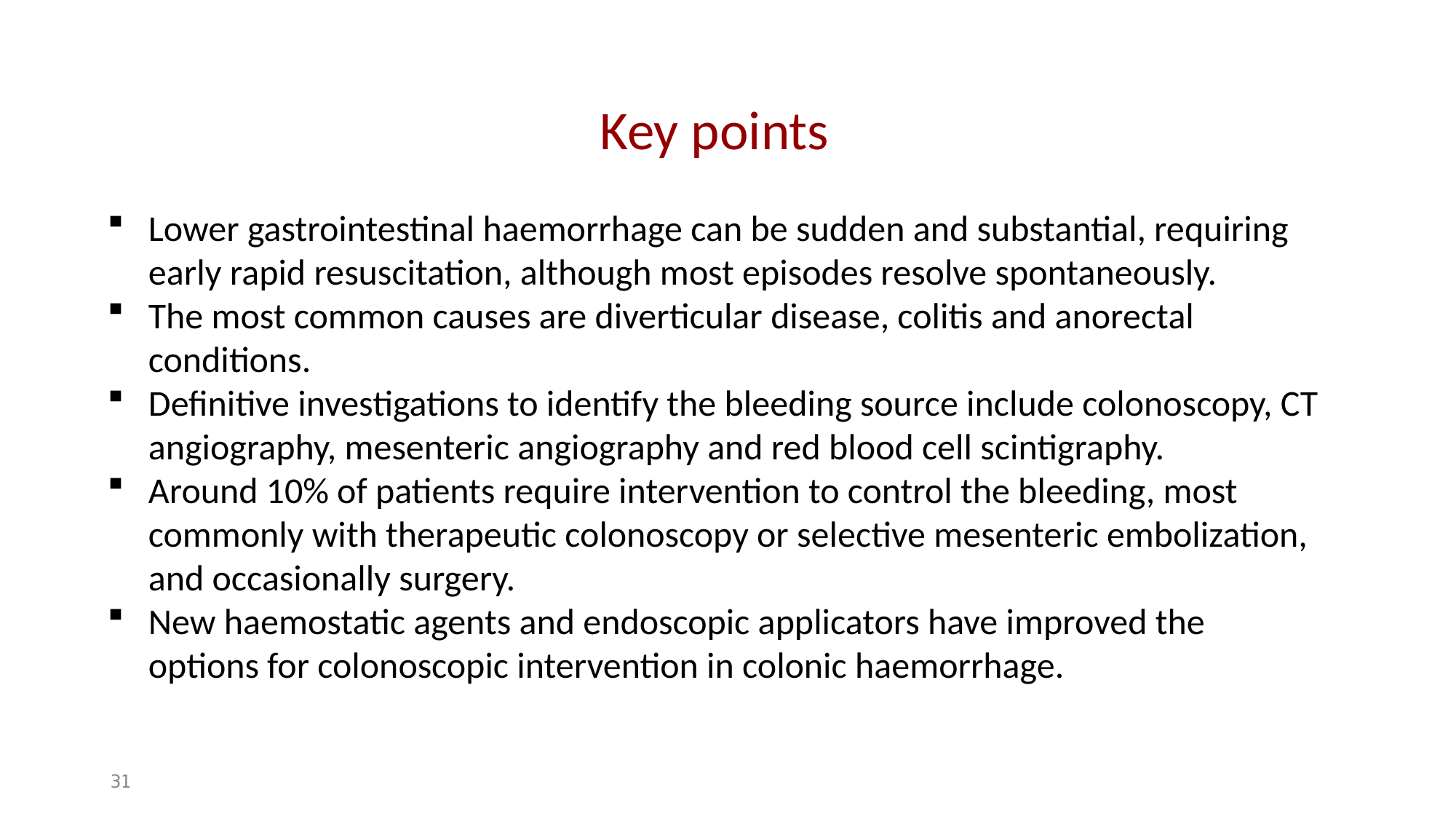

Key points

Lower gastrointestinal haemorrhage can be sudden and substantial, requiring early rapid resuscitation, although most episodes resolve spontaneously.
The most common causes are diverticular disease, colitis and anorectal conditions.
Definitive investigations to identify the bleeding source include colonoscopy, CT angiography, mesenteric angiography and red blood cell scintigraphy.
Around 10% of patients require intervention to control the bleeding, most commonly with therapeutic colonoscopy or selective mesenteric embolization, and occasionally surgery.
New haemostatic agents and endoscopic applicators have improved the options for colonoscopic intervention in colonic haemorrhage.
31